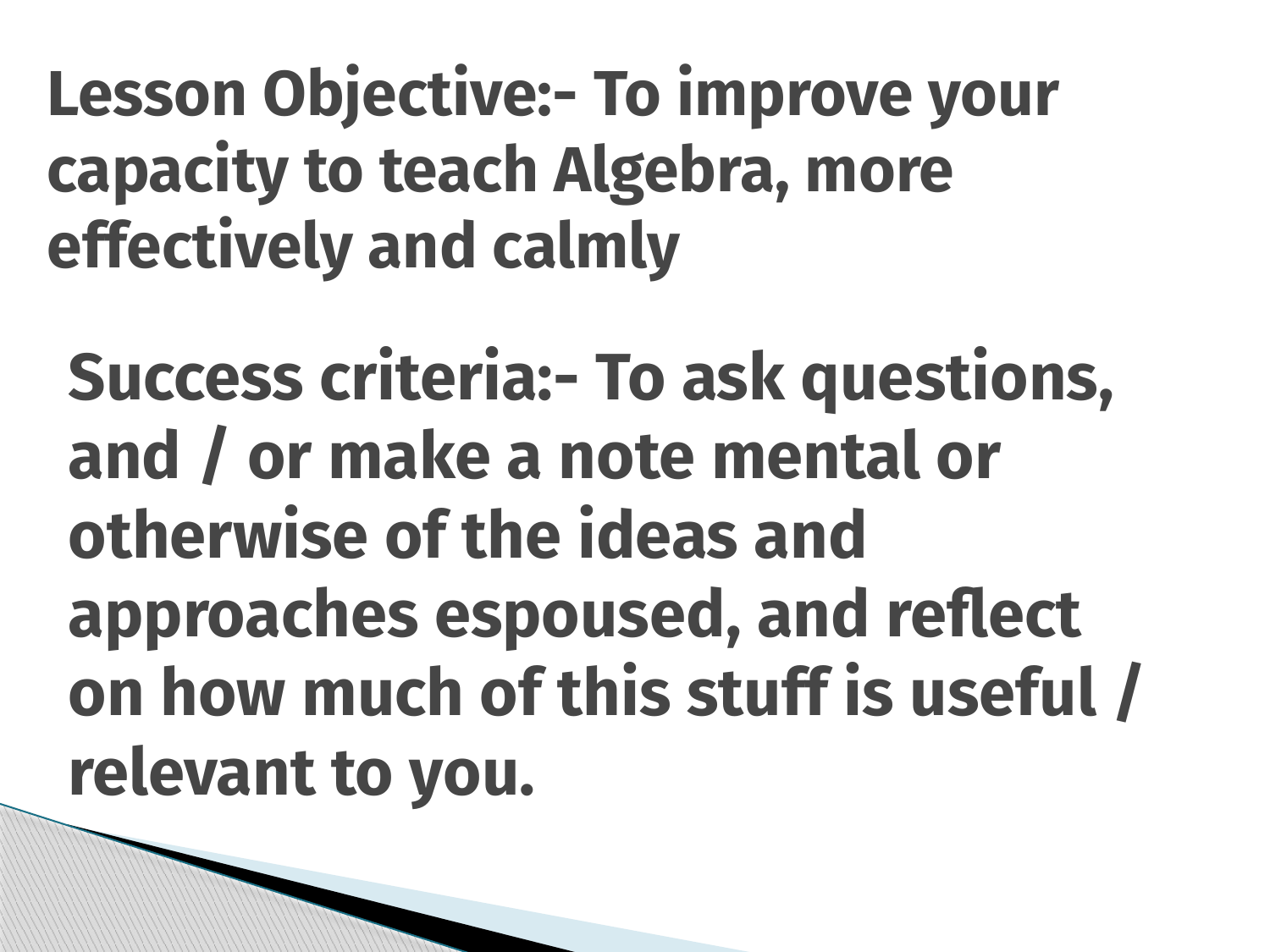

# Lesson Objective:- To improve your capacity to teach Algebra, more effectively and calmly
Success criteria:- To ask questions, and / or make a note mental or otherwise of the ideas and approaches espoused, and reflect on how much of this stuff is useful / relevant to you.